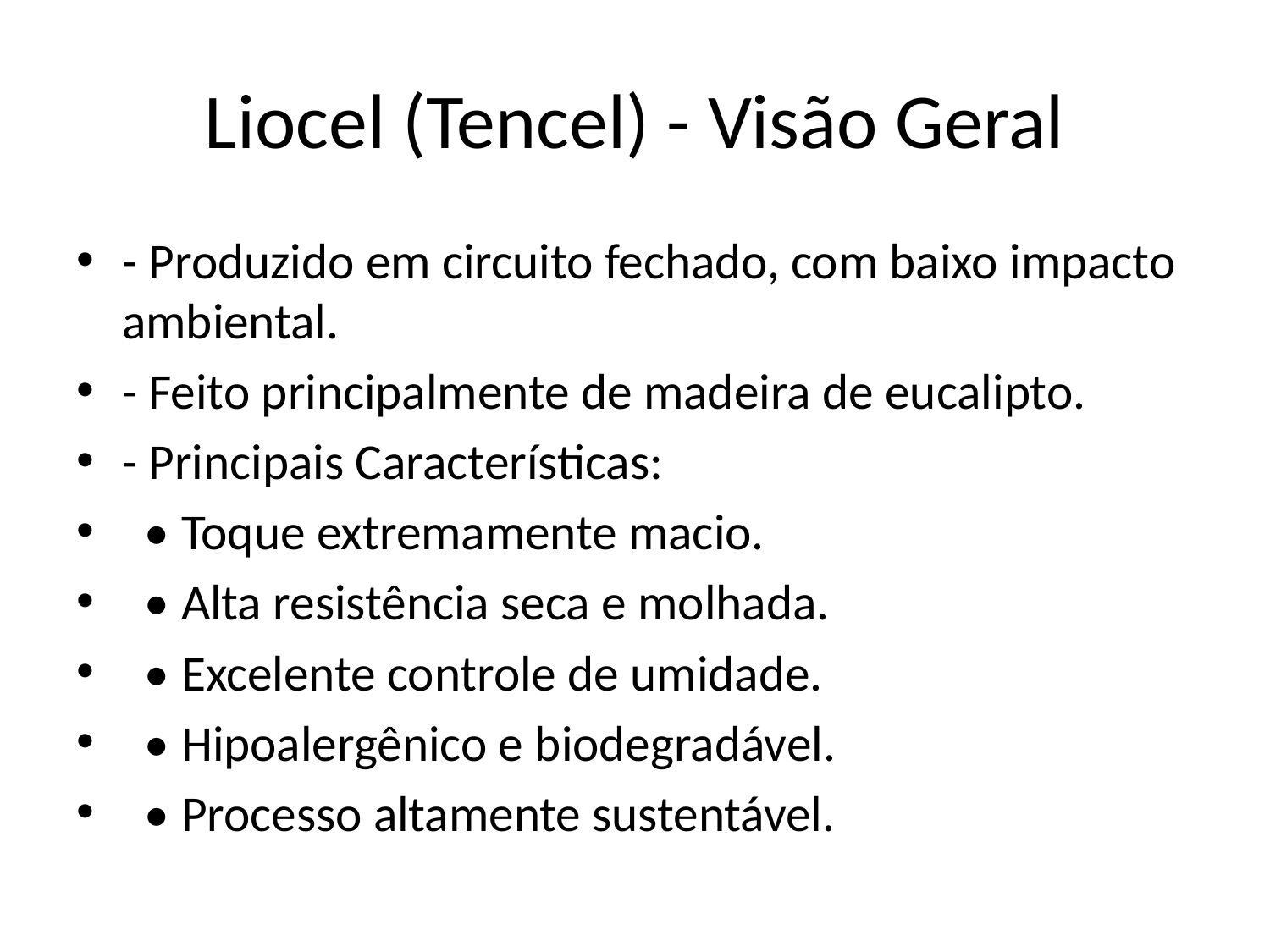

# Liocel (Tencel) - Visão Geral
- Produzido em circuito fechado, com baixo impacto ambiental.
- Feito principalmente de madeira de eucalipto.
- Principais Características:
  • Toque extremamente macio.
  • Alta resistência seca e molhada.
  • Excelente controle de umidade.
  • Hipoalergênico e biodegradável.
  • Processo altamente sustentável.